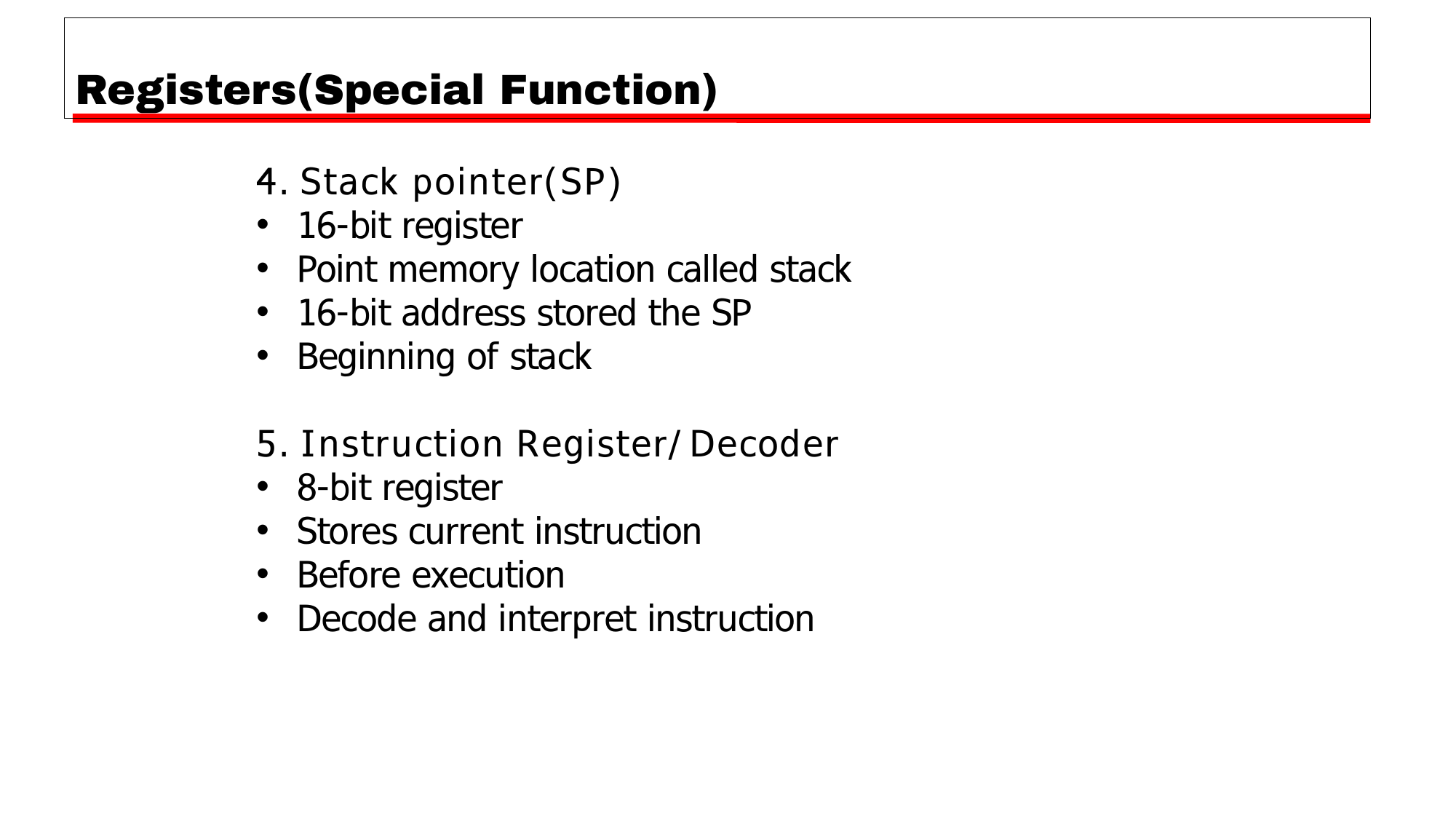

# Registers(Special Function)
4. Stack pointer(SP)
16-bit register
Point memory location called stack
16-bit address stored the SP
Beginning of stack

5. Instruction Register/Decoder
8-bit register
Stores current instruction
Before execution
Decode and interpret instruction